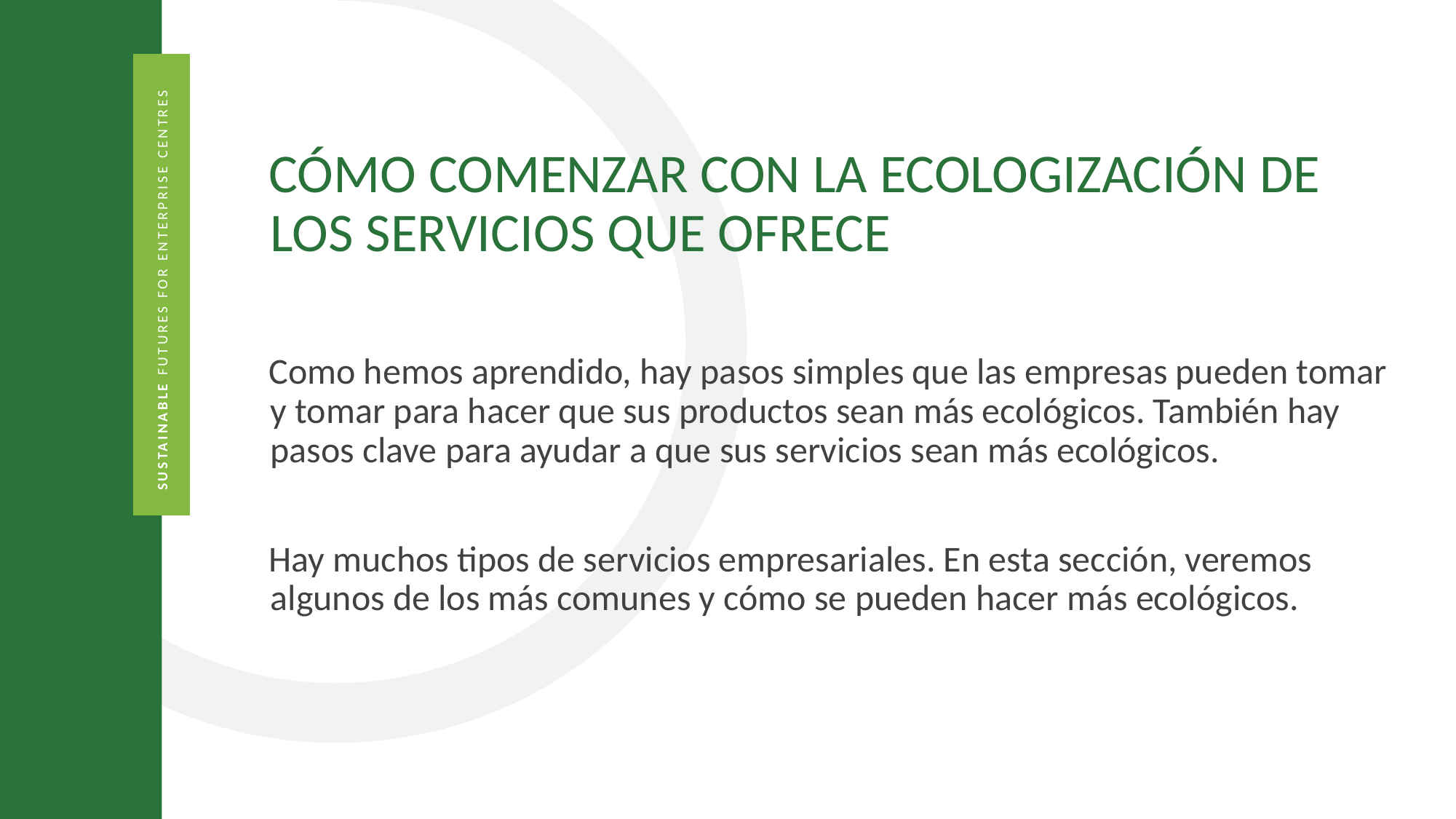

CÓMO COMENZAR CON LA ECOLOGIZACIÓN DE LOS SERVICIOS QUE OFRECE

Como hemos aprendido, hay pasos simples que las empresas pueden tomar y tomar para hacer que sus productos sean más ecológicos. También hay pasos clave para ayudar a que sus servicios sean más ecológicos.

Hay muchos tipos de servicios empresariales. En esta sección, veremos algunos de los más comunes y cómo se pueden hacer más ecológicos.